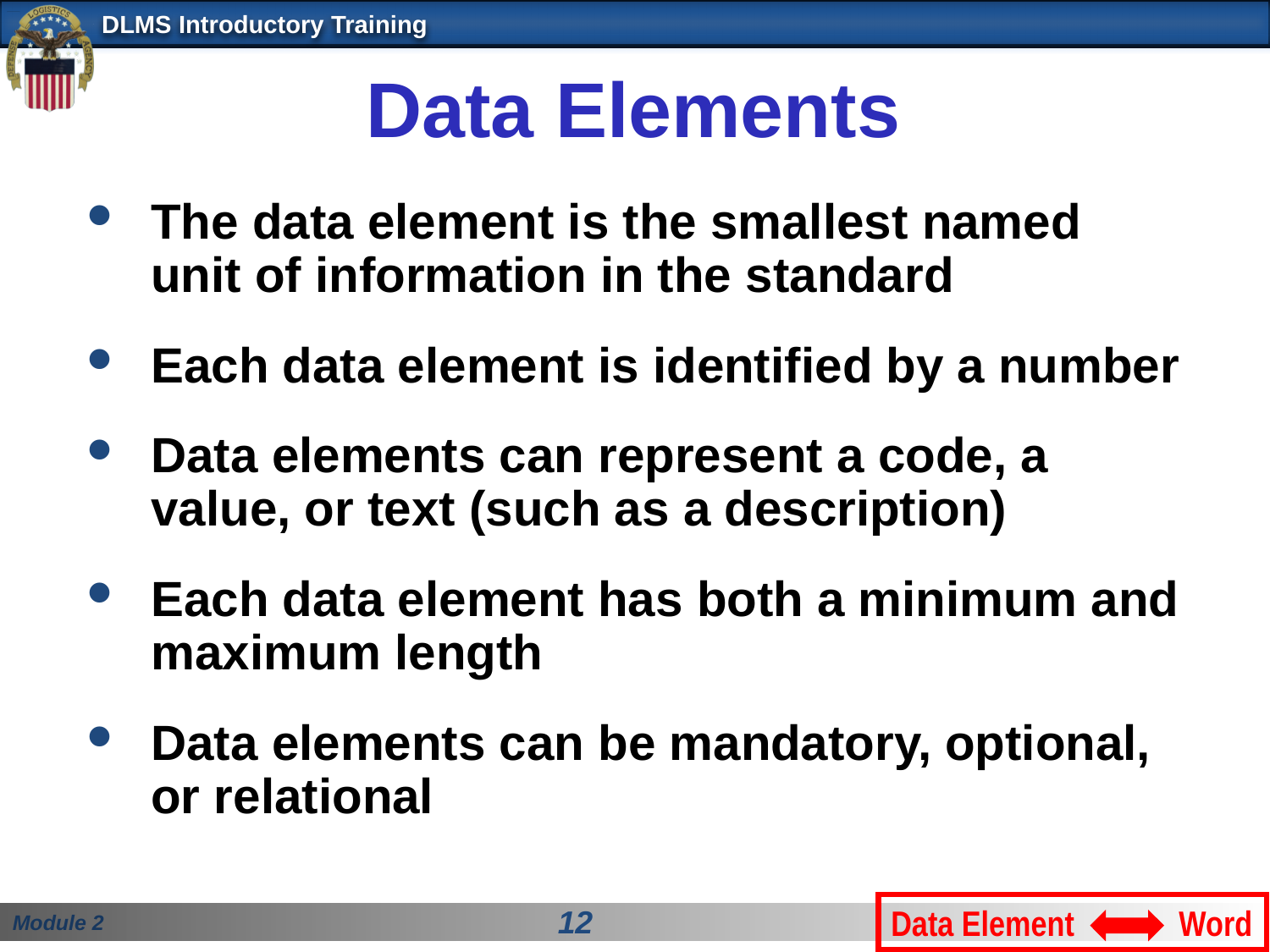

# Data Elements
The data element is the smallest named unit of information in the standard
Each data element is identified by a number
Data elements can represent a code, a value, or text (such as a description)
Each data element has both a minimum and maximum length
Data elements can be mandatory, optional, or relational

Data Element             Word